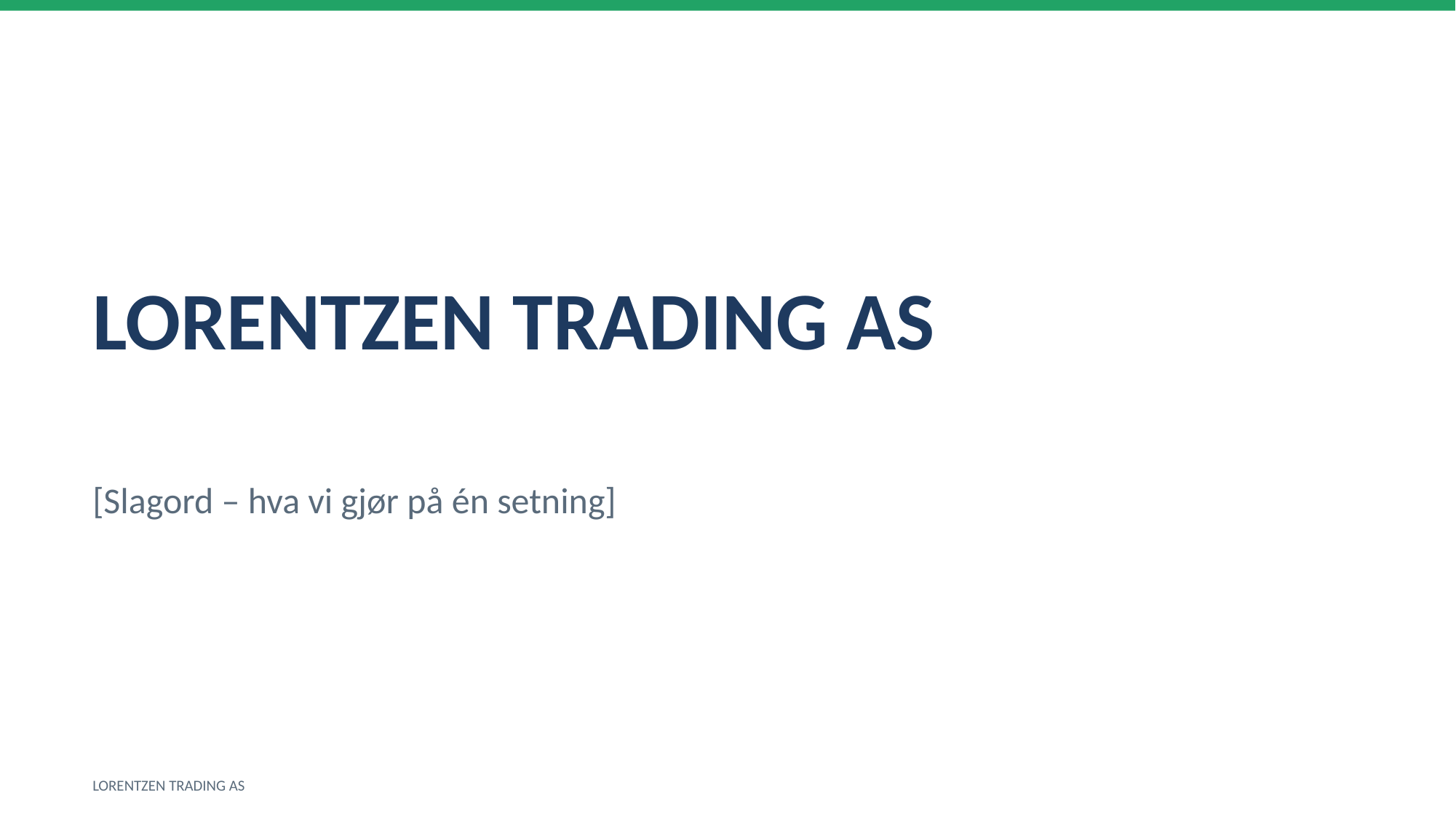

LORENTZEN TRADING AS
[Slagord – hva vi gjør på én setning]
LORENTZEN TRADING AS